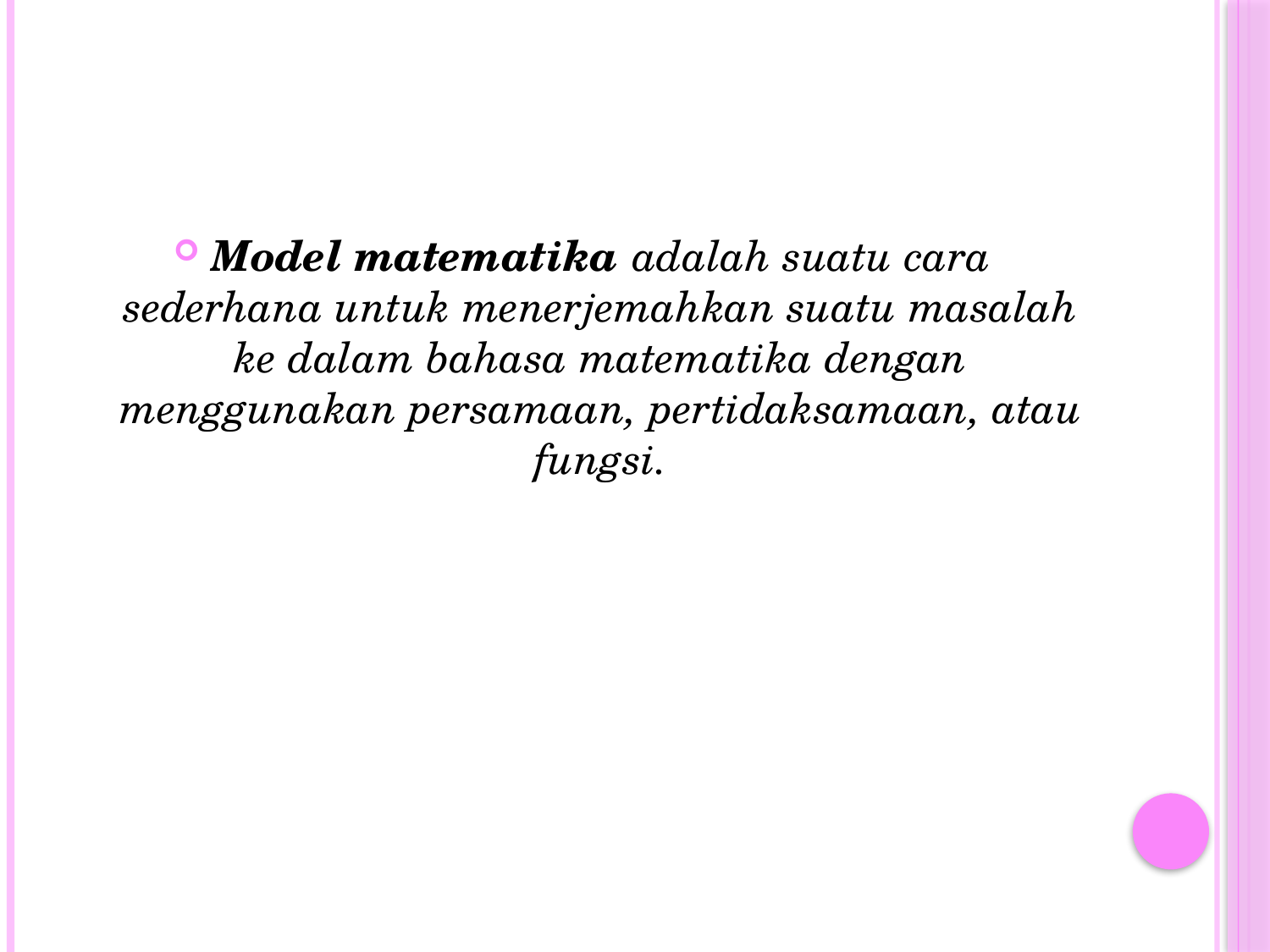

#
Model matematika adalah suatu cara sederhana untuk menerjemahkan suatu masalah ke dalam bahasa matematika dengan menggunakan persamaan, pertidaksamaan, atau fungsi.